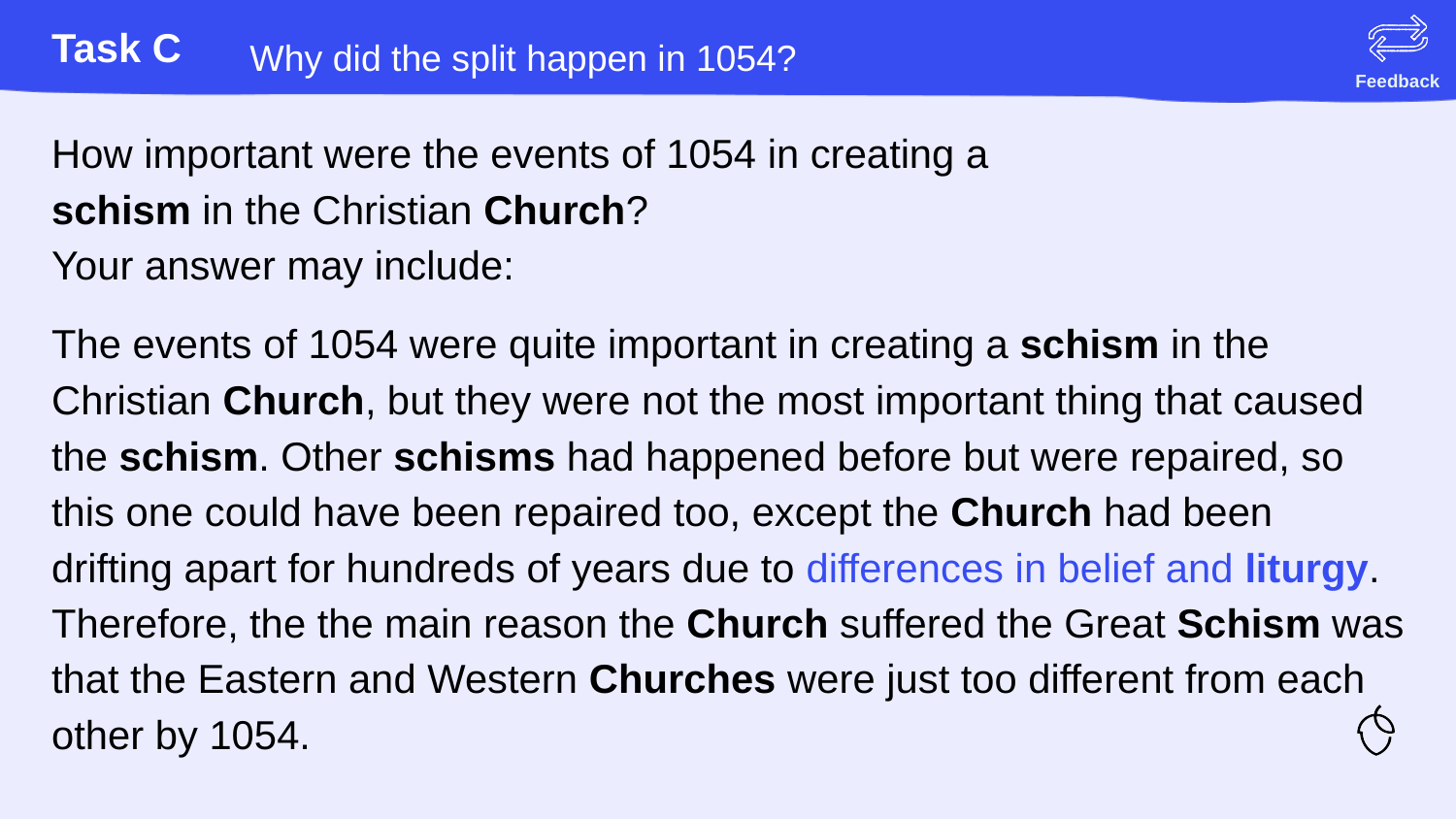

Why did the split happen in 1054?
How important were the events of 1054 in creating a schism in the Christian Church?
Your answer may include:
The events of 1054 were quite important in creating a schism in the Christian Church, but they were not the most important thing that caused the schism. Other schisms had happened before but were repaired, so this one could have been repaired too, except the Church had been drifting apart for hundreds of years due to differences in belief and liturgy. Therefore, the the main reason the Church suffered the Great Schism was that the Eastern and Western Churches were just too different from each other by 1054.